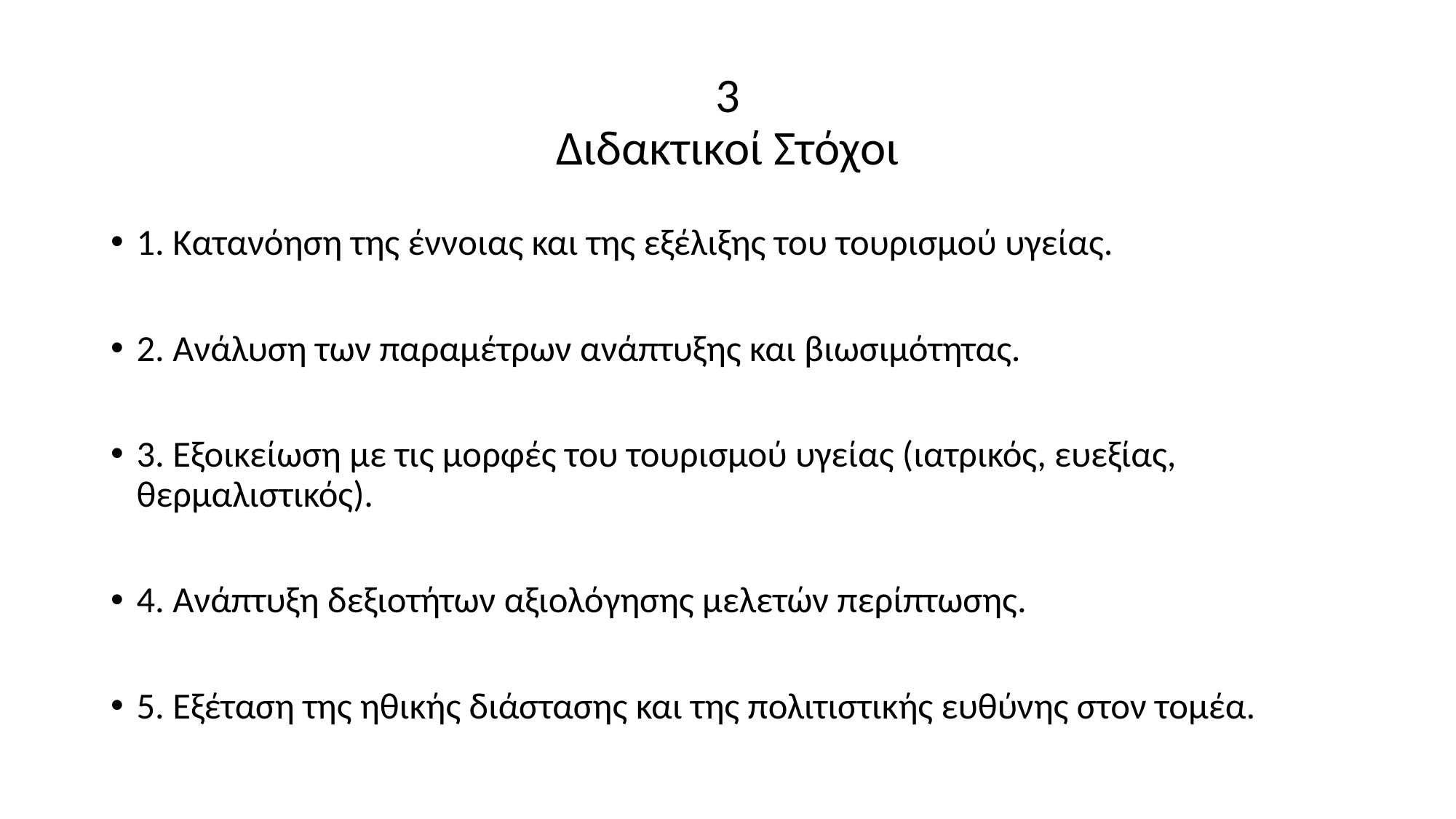

# 3 Διδακτικοί Στόχοι
1. Κατανόηση της έννοιας και της εξέλιξης του τουρισμού υγείας.

2. Ανάλυση των παραμέτρων ανάπτυξης και βιωσιμότητας.

3. Εξοικείωση με τις μορφές του τουρισμού υγείας (ιατρικός, ευεξίας, θερμαλιστικός).

4. Ανάπτυξη δεξιοτήτων αξιολόγησης μελετών περίπτωσης.

5. Εξέταση της ηθικής διάστασης και της πολιτιστικής ευθύνης στον τομέα.